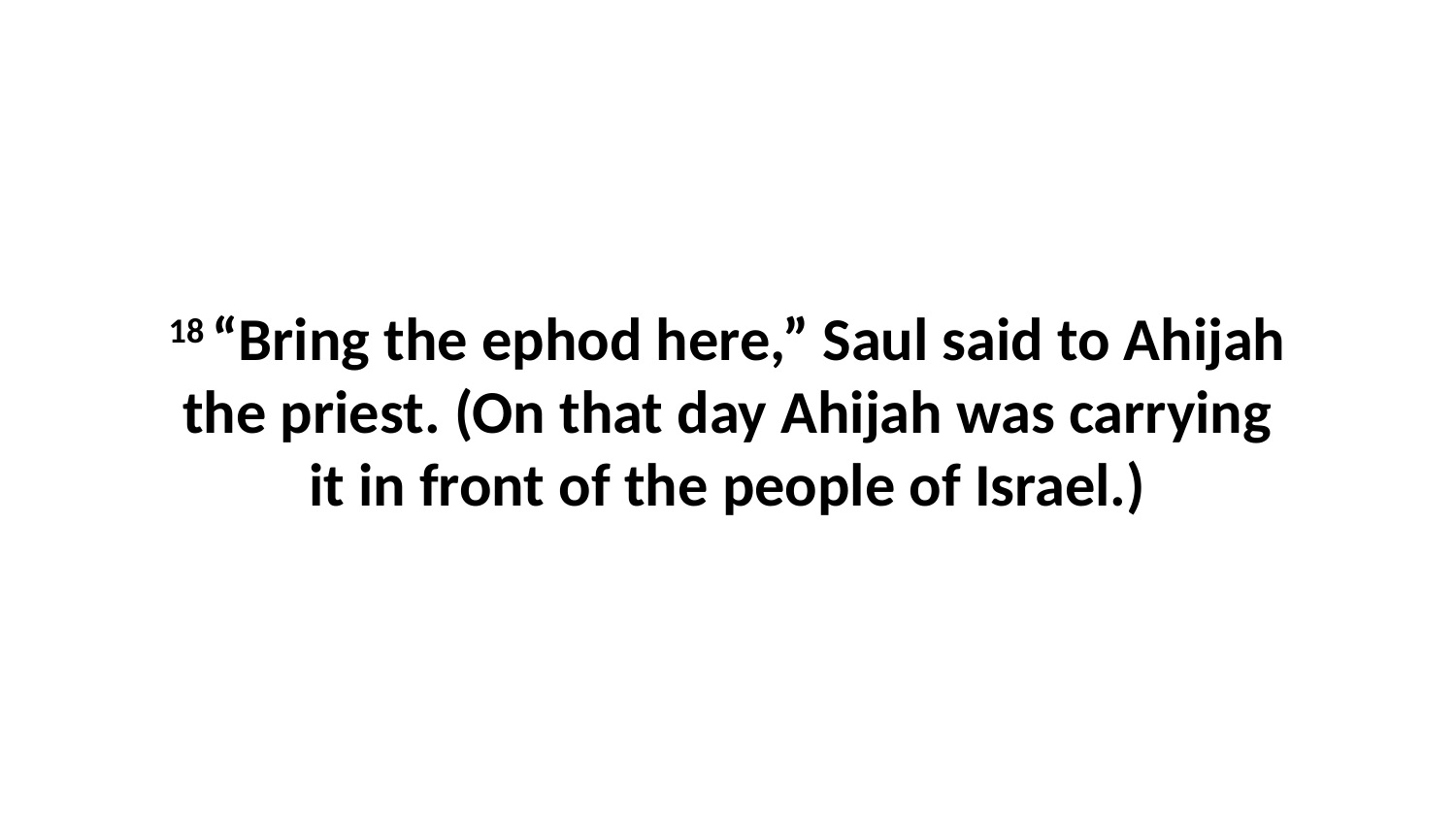

18 “Bring the ephod here,” Saul said to Ahijah the priest. (On that day Ahijah was carrying it in front of the people of Israel.)